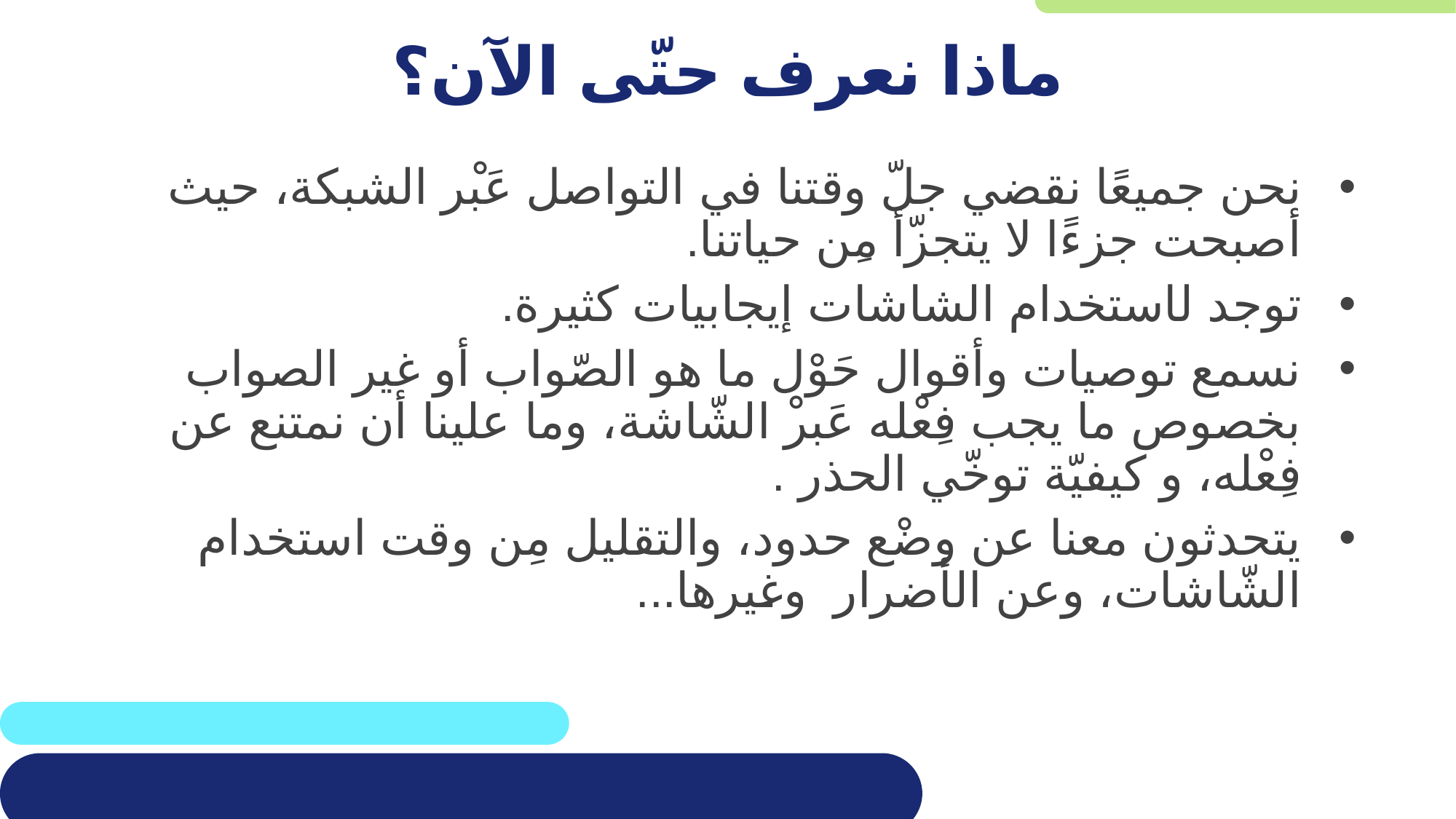

# ماذا نعرف حتّى الآن؟
نحن جميعًا نقضي جلّ وقتنا في التواصل عَبْر الشبكة، حيث أصبحت جزءًا لا يتجزّأ مِن حياتنا.
توجد لاستخدام الشاشات إيجابيات كثيرة.
نسمع توصيات وأقوال حَوْل ما هو الصّواب أو غير الصواب بخصوص ما يجب فِعْله عَبرْ الشّاشة، وما علينا أن نمتنع عن فِعْله، و كيفيّة توخّي الحذر .
يتحدثون معنا عن وضْع حدود، والتقليل مِن وقت استخدام الشّاشات، وعن الأضرار  وغيرها...